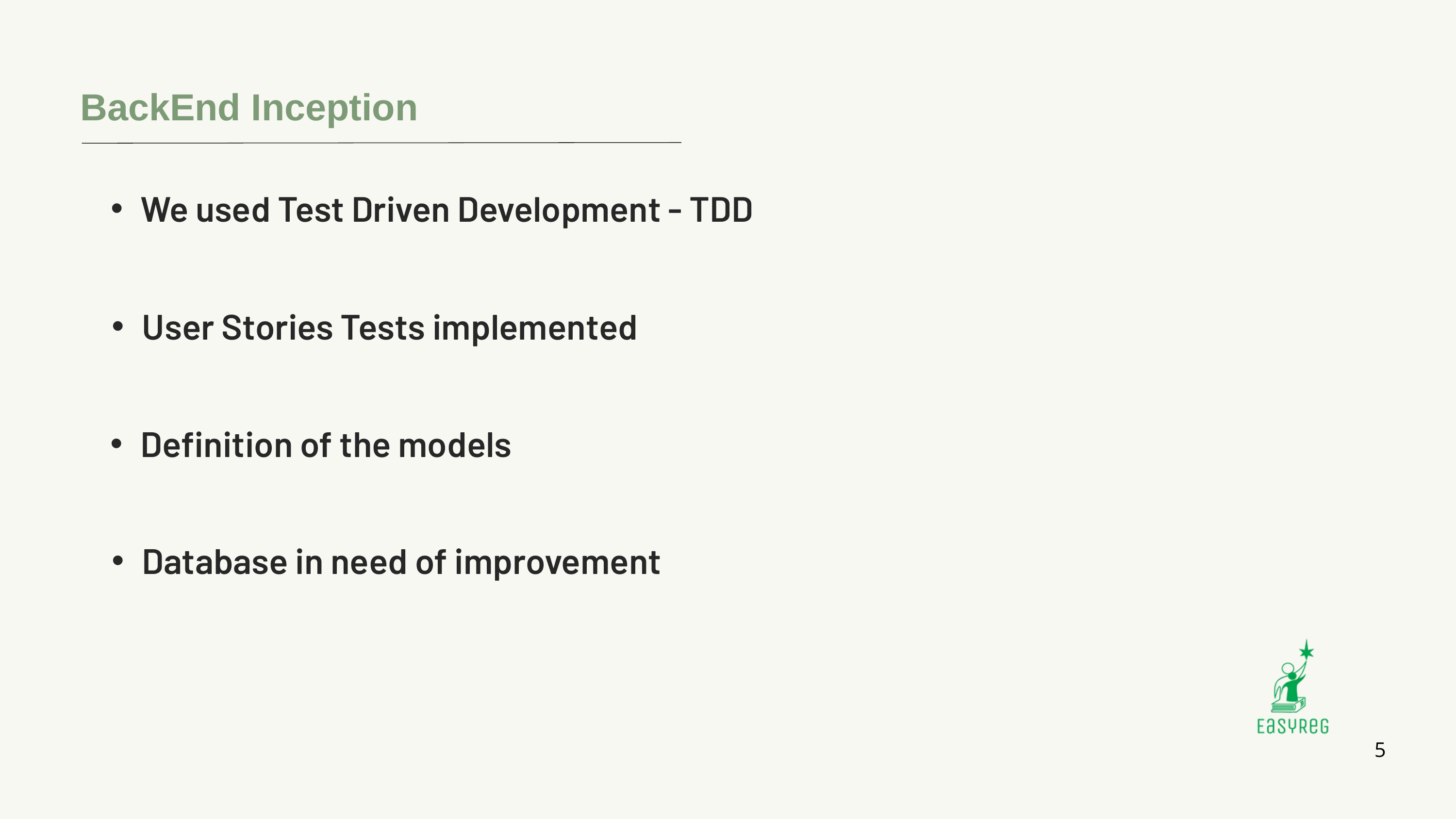

BackEnd Inception

We used Test Driven Development - TDD
User Stories Tests implemented
Definition of the models
Database in need of improvement

5